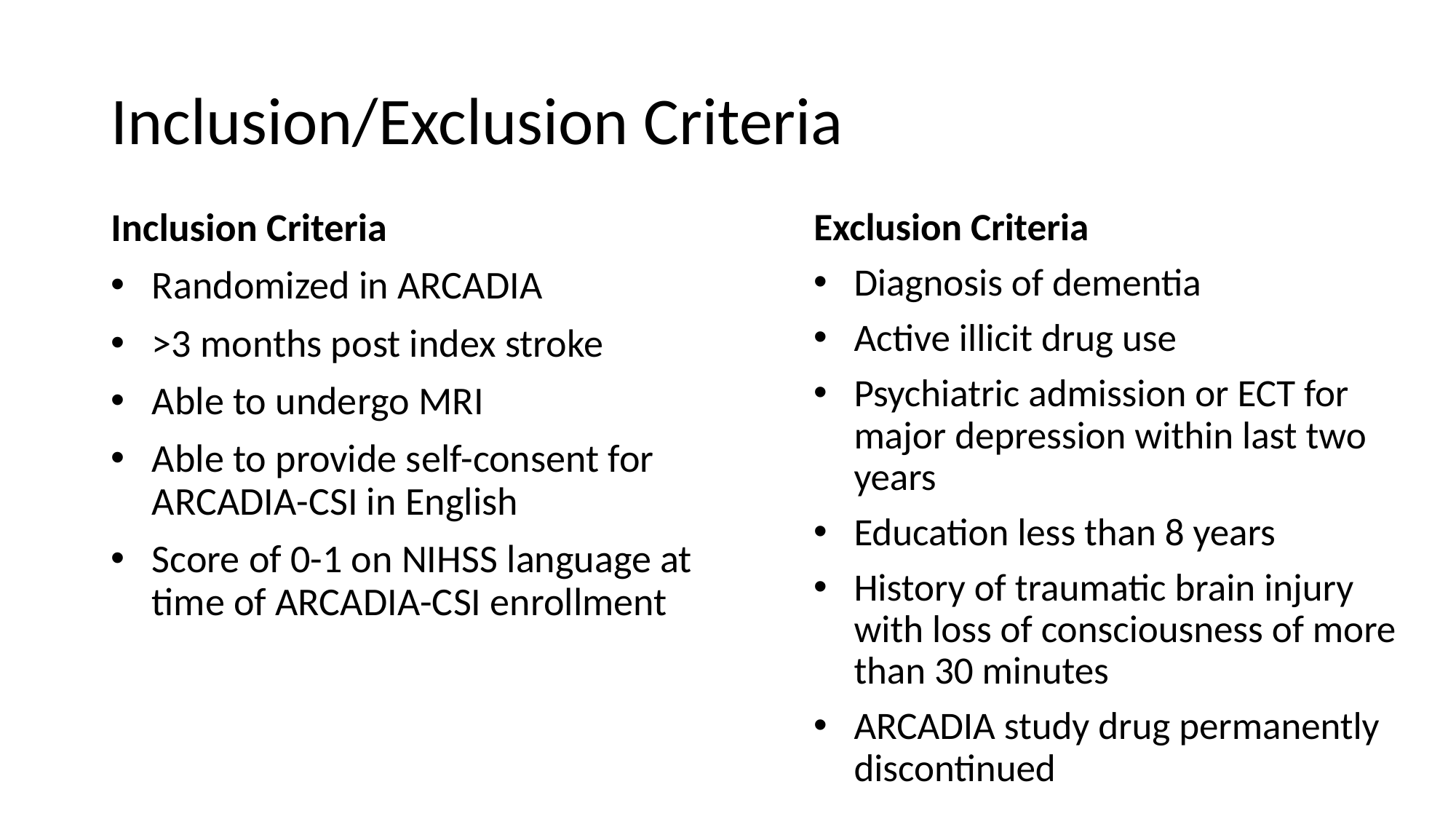

# Inclusion/Exclusion Criteria
Inclusion Criteria
Randomized in ARCADIA
>3 months post index stroke
Able to undergo MRI
Able to provide self-consent for ARCADIA-CSI in English
Score of 0-1 on NIHSS language at time of ARCADIA-CSI enrollment
Exclusion Criteria
Diagnosis of dementia
Active illicit drug use
Psychiatric admission or ECT for major depression within last two years
Education less than 8 years
History of traumatic brain injury with loss of consciousness of more than 30 minutes
ARCADIA study drug permanently discontinued